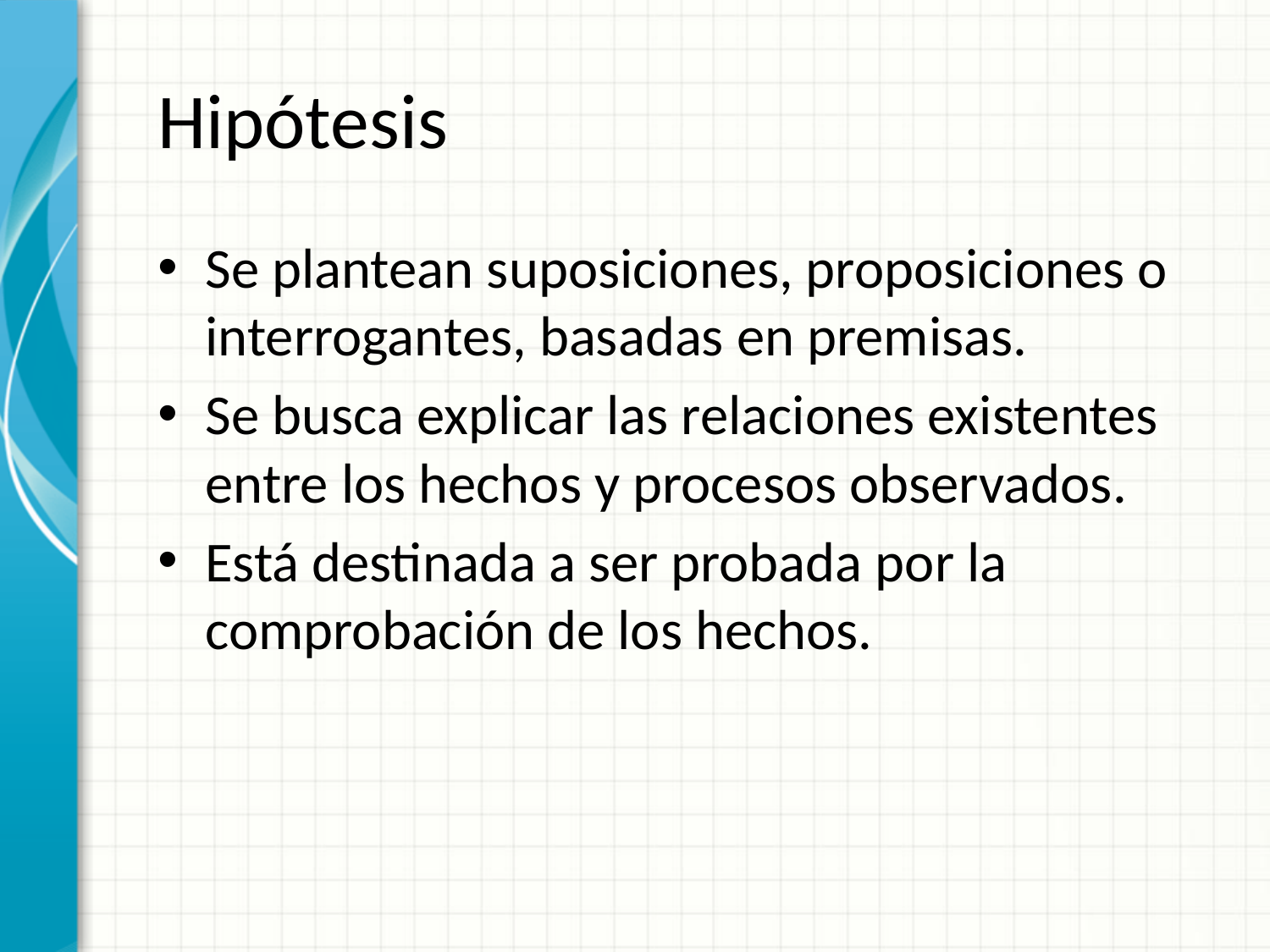

# Hipótesis
Se plantean suposiciones, proposiciones o  interrogantes, basadas en premisas.
Se busca explicar las relaciones existentes entre los hechos y procesos observados.
Está destinada a ser probada por la comprobación de los hechos.